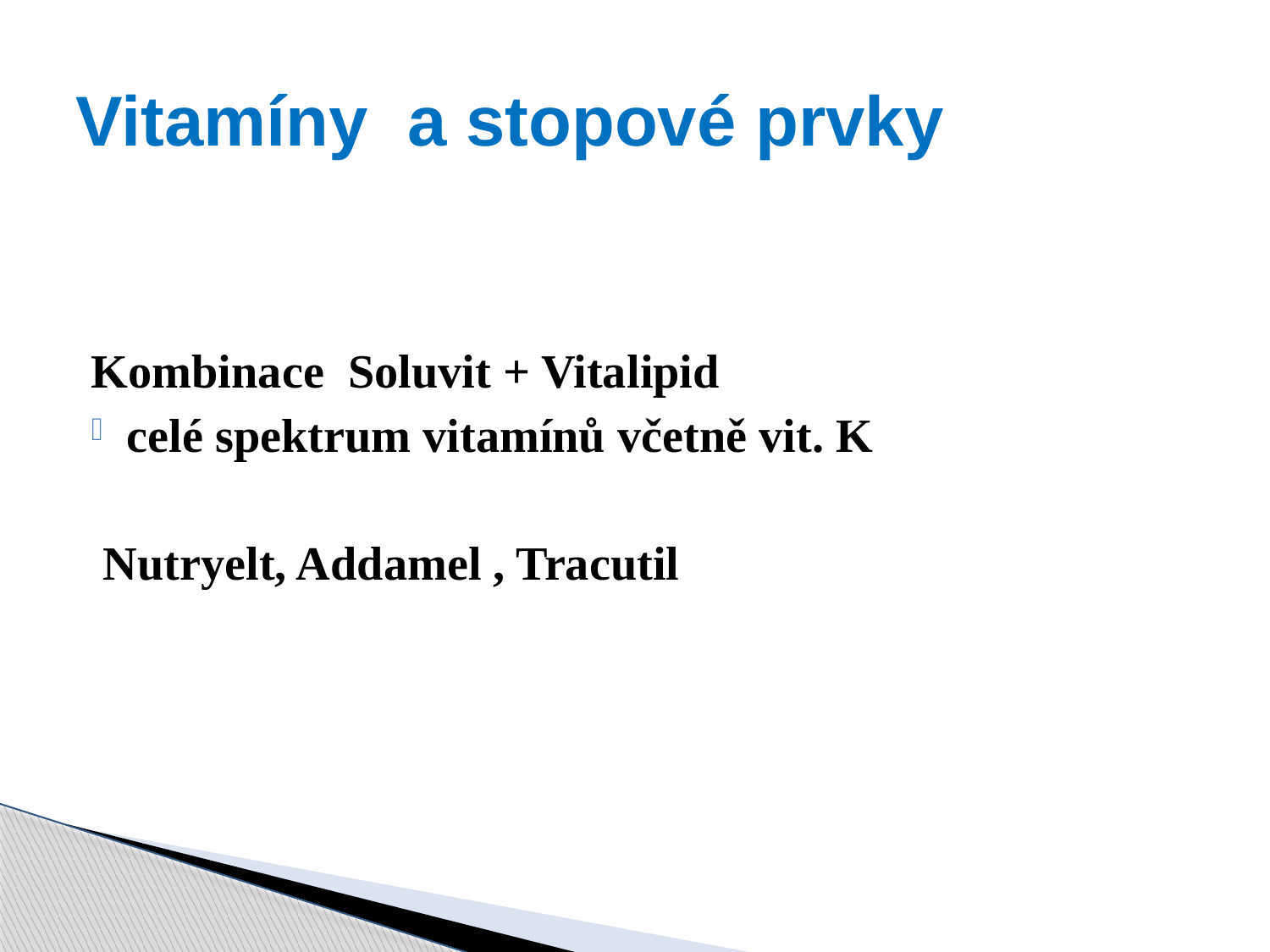

# Vitamíny  a stopové prvky

Kombinace  Soluvit + Vitalipid
celé spektrum vitamínů včetně vit. K

 Nutryelt, Addamel , Tracutil